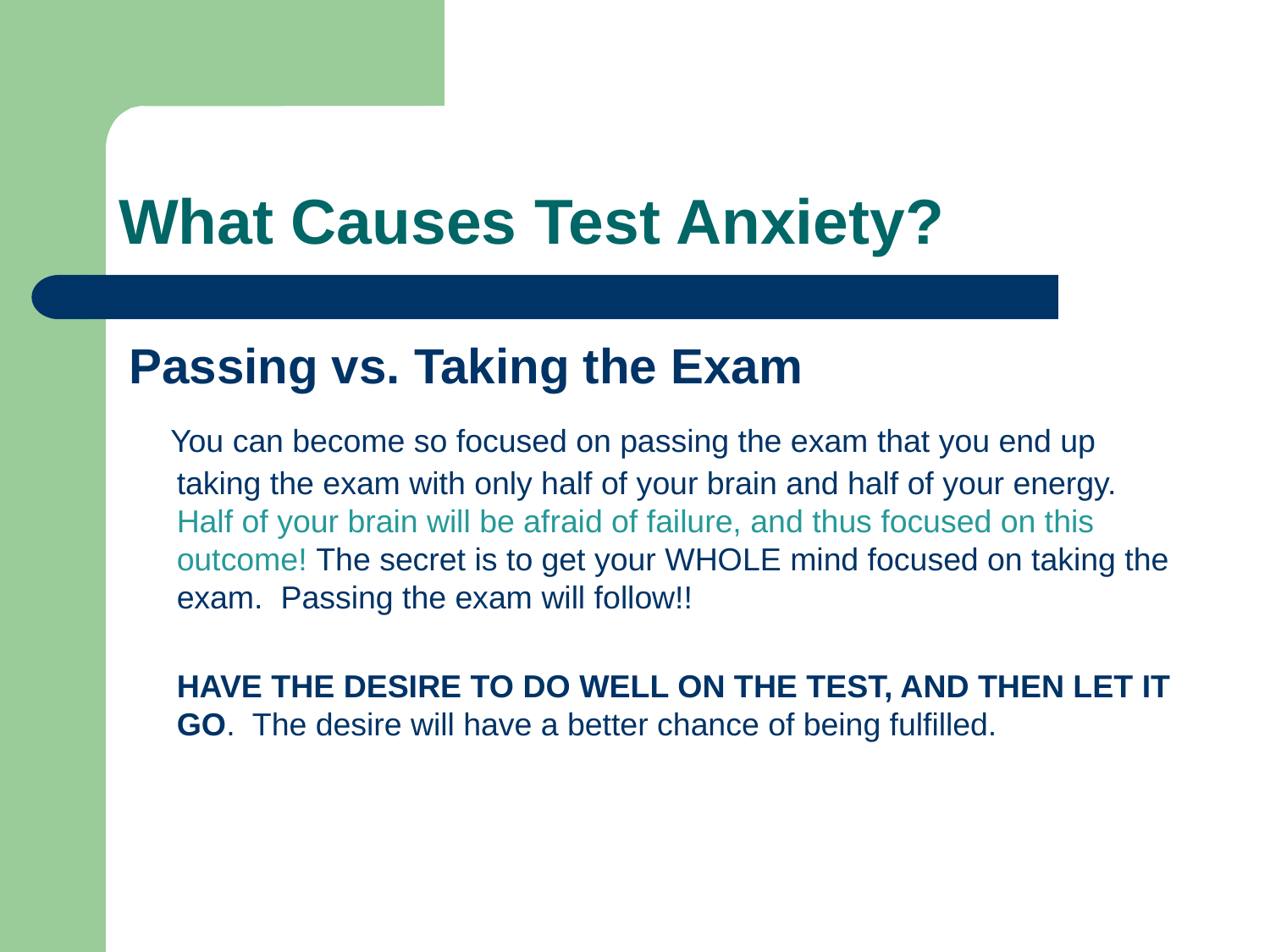

# What Causes Test Anxiety?
Passing vs. Taking the Exam
   You can become so focused on passing the exam that you end up taking the exam with only half of your brain and half of your energy.   Half of your brain will be afraid of failure, and thus focused on this outcome! The secret is to get your WHOLE mind focused on taking the exam.  Passing the exam will follow!!

	HAVE THE DESIRE TO DO WELL ON THE TEST, AND THEN LET IT GO.  The desire will have a better chance of being fulfilled.